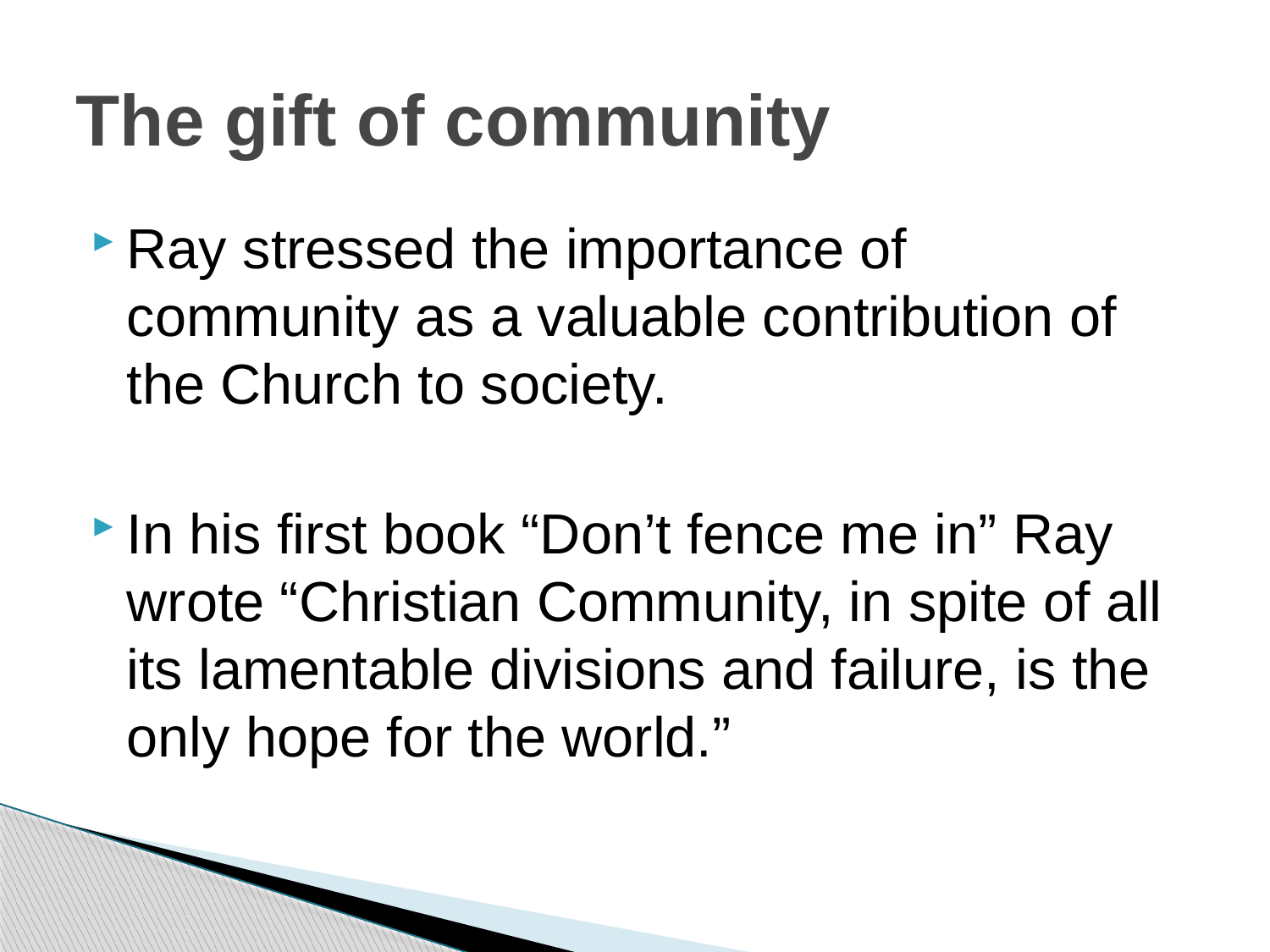

# The gift of community
Ray stressed the importance of community as a valuable contribution of the Church to society.

In his first book “Don’t fence me in” Ray wrote “Christian Community, in spite of all its lamentable divisions and failure, is the only hope for the world.”